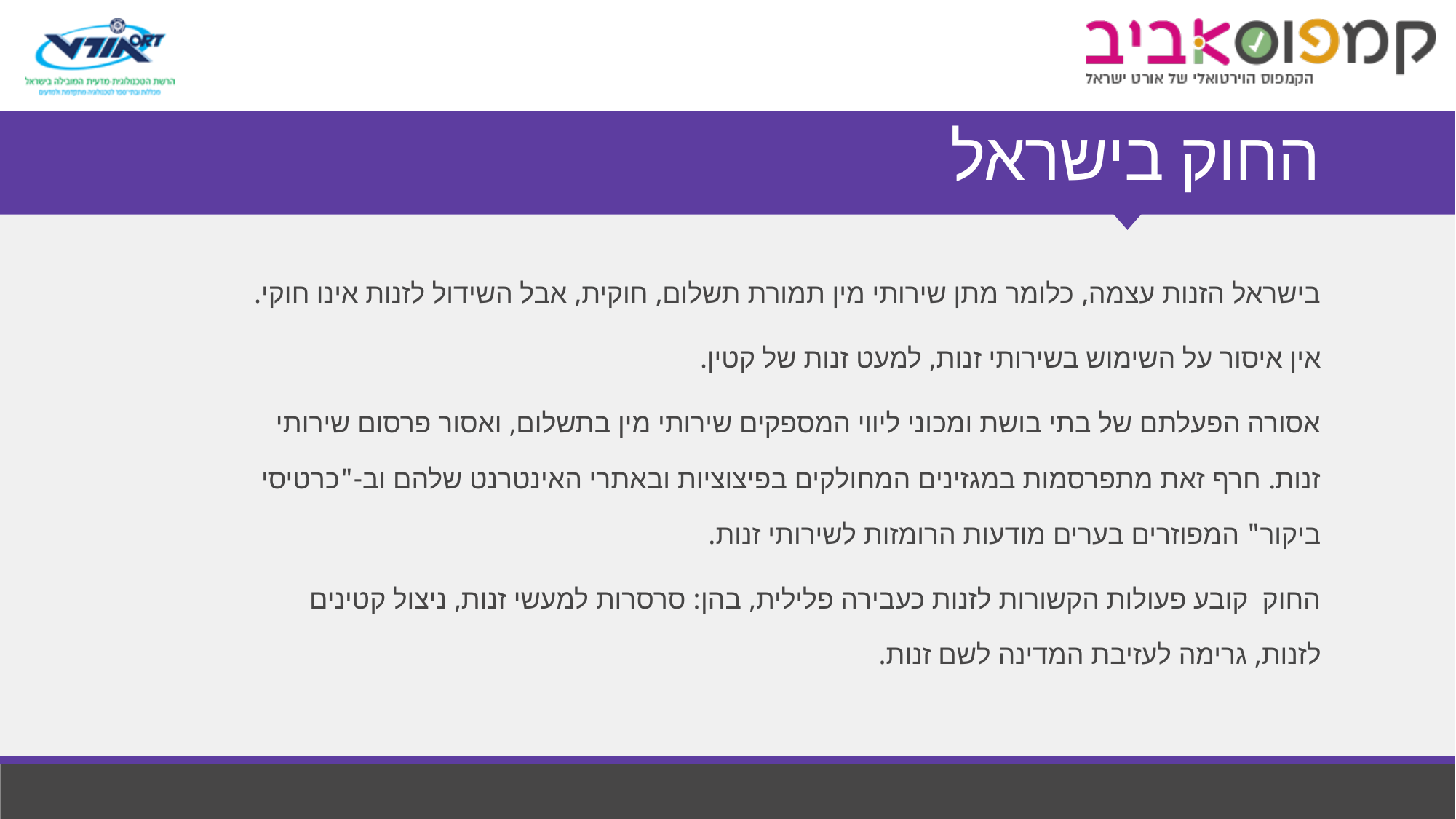

החוק בישראל

בישראל הזנות עצמה, כלומר מתן שירותי מין תמורת תשלום, חוקית, אבל השידול לזנות אינו חוקי.
אין איסור על השימוש בשירותי זנות, למעט זנות של קטין.
אסורה הפעלתם של בתי בושת ומכוני ליווי המספקים שירותי מין בתשלום, ואסור פרסום שירותי זנות. חרף זאת מתפרסמות במגזינים המחולקים בפיצוציות ובאתרי האינטרנט שלהם וב-"כרטיסי ביקור" המפוזרים בערים מודעות הרומזות לשירותי זנות.
החוק  קובע פעולות הקשורות לזנות כעבירה פלילית, בהן: סרסרות למעשי זנות, ניצול קטינים לזנות, גרימה לעזיבת המדינה לשם זנות.